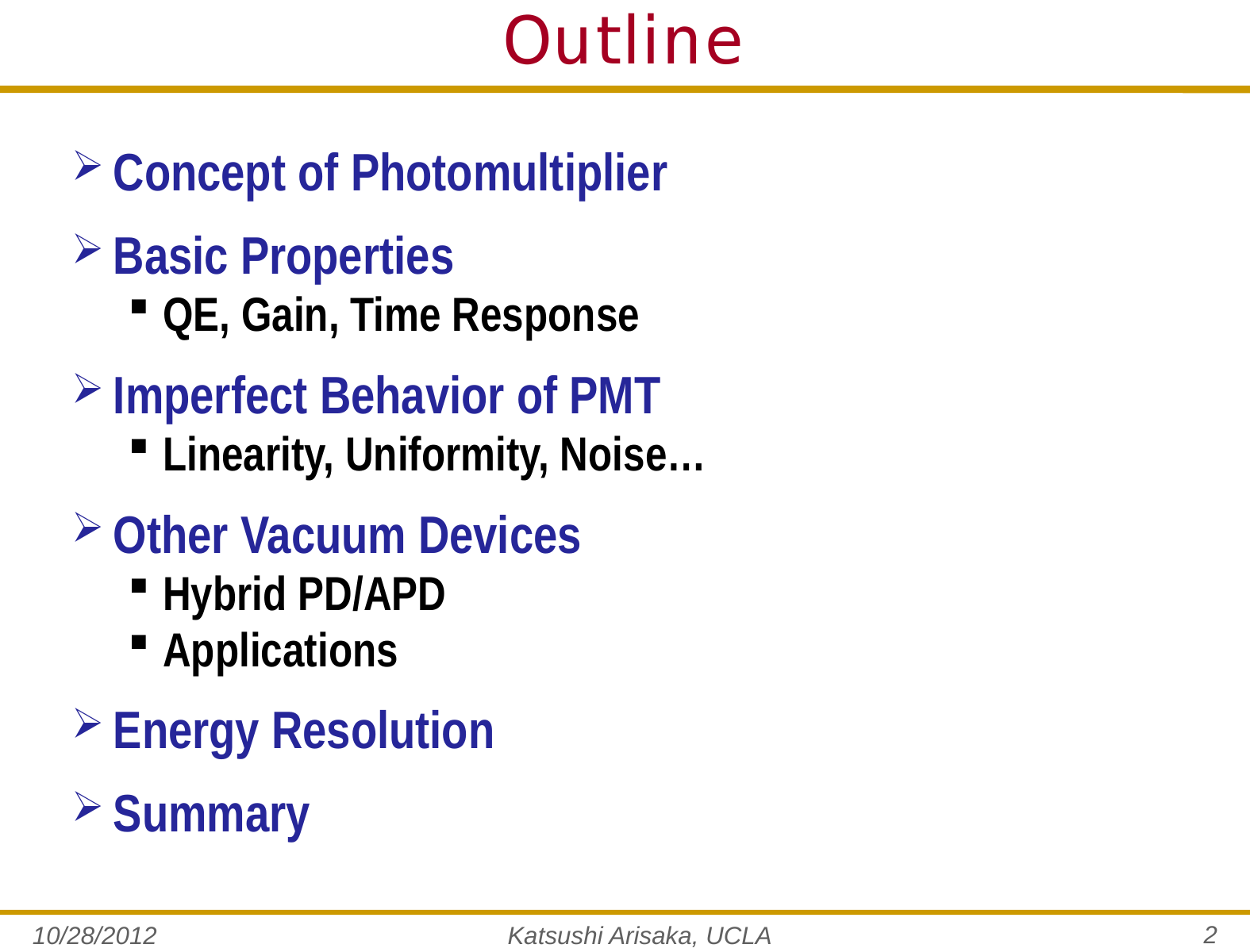

# Outline
Concept of Photomultiplier
Basic Properties
QE, Gain, Time Response
Imperfect Behavior of PMT
Linearity, Uniformity, Noise…
Other Vacuum Devices
Hybrid PD/APD
Applications
Energy Resolution
Summary
2
10/28/2012
Katsushi Arisaka, UCLA